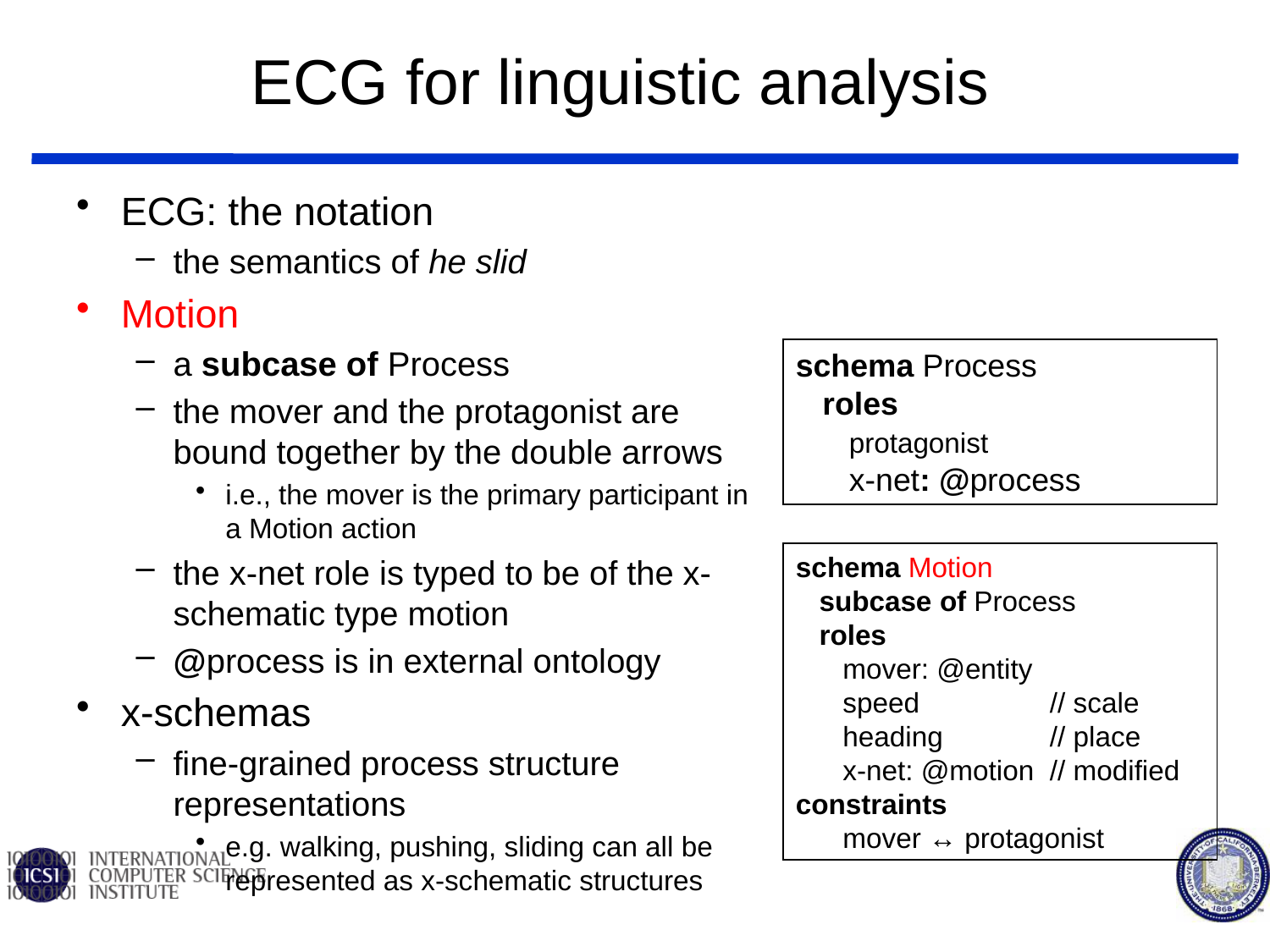

# ECG for linguistic analysis
ECG: the notation
the semantics of he slid
Motion
a subcase of Process
the mover and the protagonist are bound together by the double arrows
i.e., the mover is the primary participant in a Motion action
the x-net role is typed to be of the x-schematic type motion
@process is in external ontology
x-schemas
fine-grained process structure representations
e.g. walking, pushing, sliding can all be represented as x-schematic structures
schema Process
   roles
      protagonist
      x-net: @process
schema Motion
   subcase of Process
   roles
      mover: @entity
      speed		// scale
      heading	// place
      x-net: @motion 	// modified
constraints
      mover ↔ protagonist